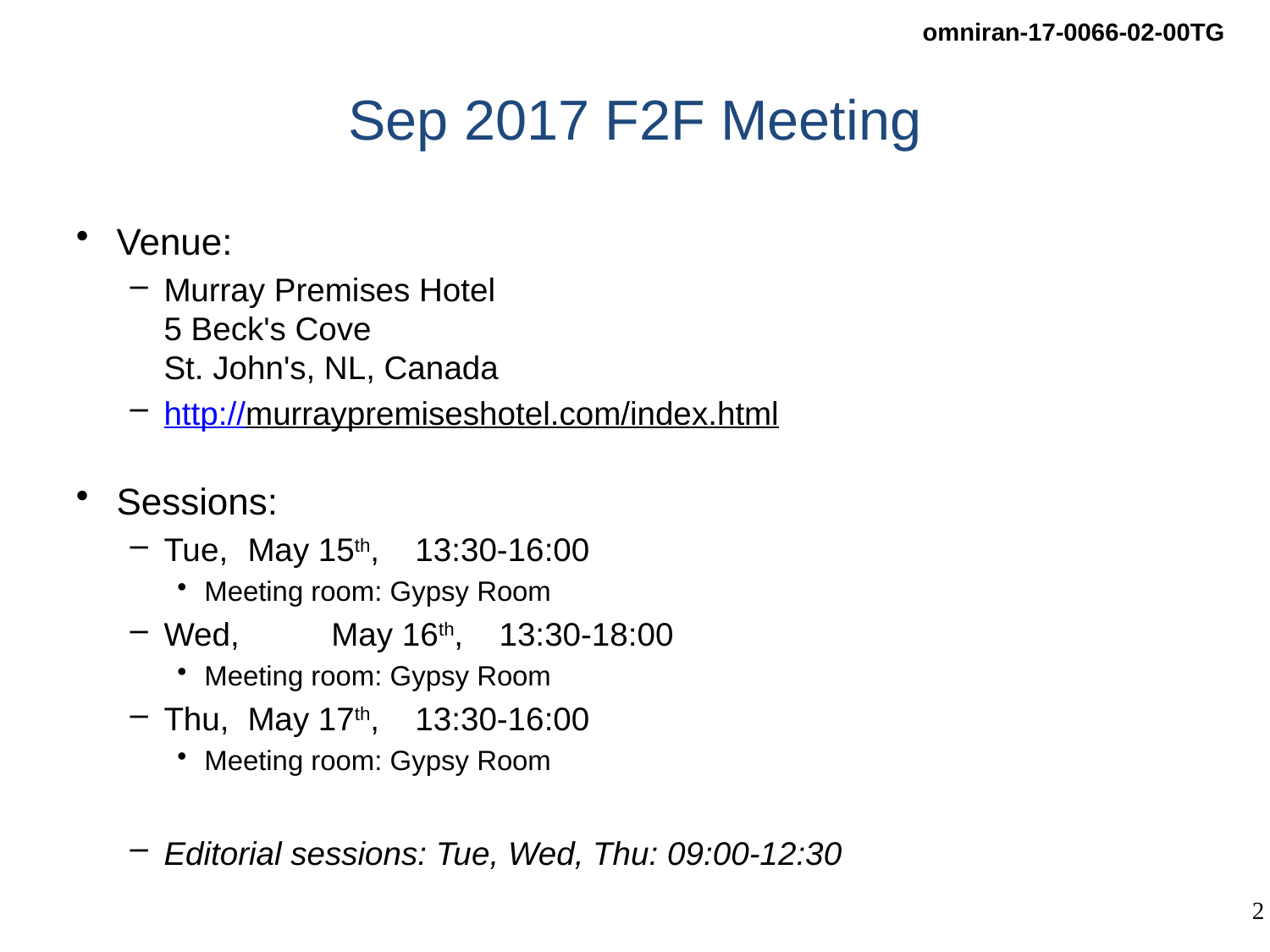

# Sep 2017 F2F Meeting
Venue:
Murray Premises Hotel
5 Beck's Cove
St. John's, NL, Canada
http://murraypremiseshotel.com/index.html
Sessions:
Tue, 	May 15th,	13:30-16:00
Meeting room: Gypsy Room
Wed, 	May 16th, 	13:30-18:00
Meeting room: Gypsy Room
Thu,	May 17th,	13:30-16:00
Meeting room: Gypsy Room

Editorial sessions: Tue, Wed, Thu: 09:00-12:30